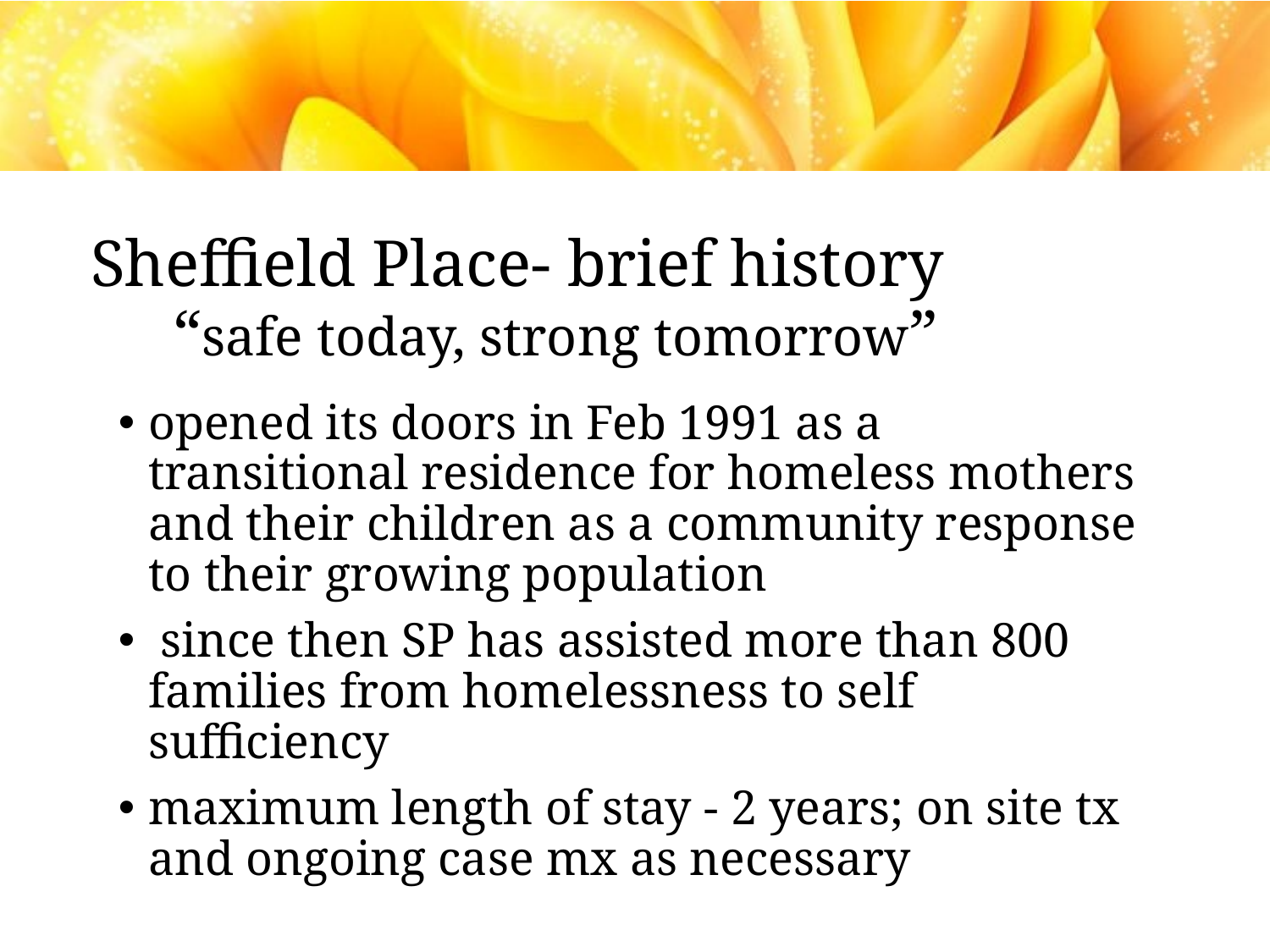

# Sheffield Place- brief history
     “safe today, strong tomorrow”
opened its doors in Feb 1991 as a transitional residence for homeless mothers and their children as a community response to their growing population
 since then SP has assisted more than 800 families from homelessness to self sufficiency
maximum length of stay - 2 years; on site tx and ongoing case mx as necessary